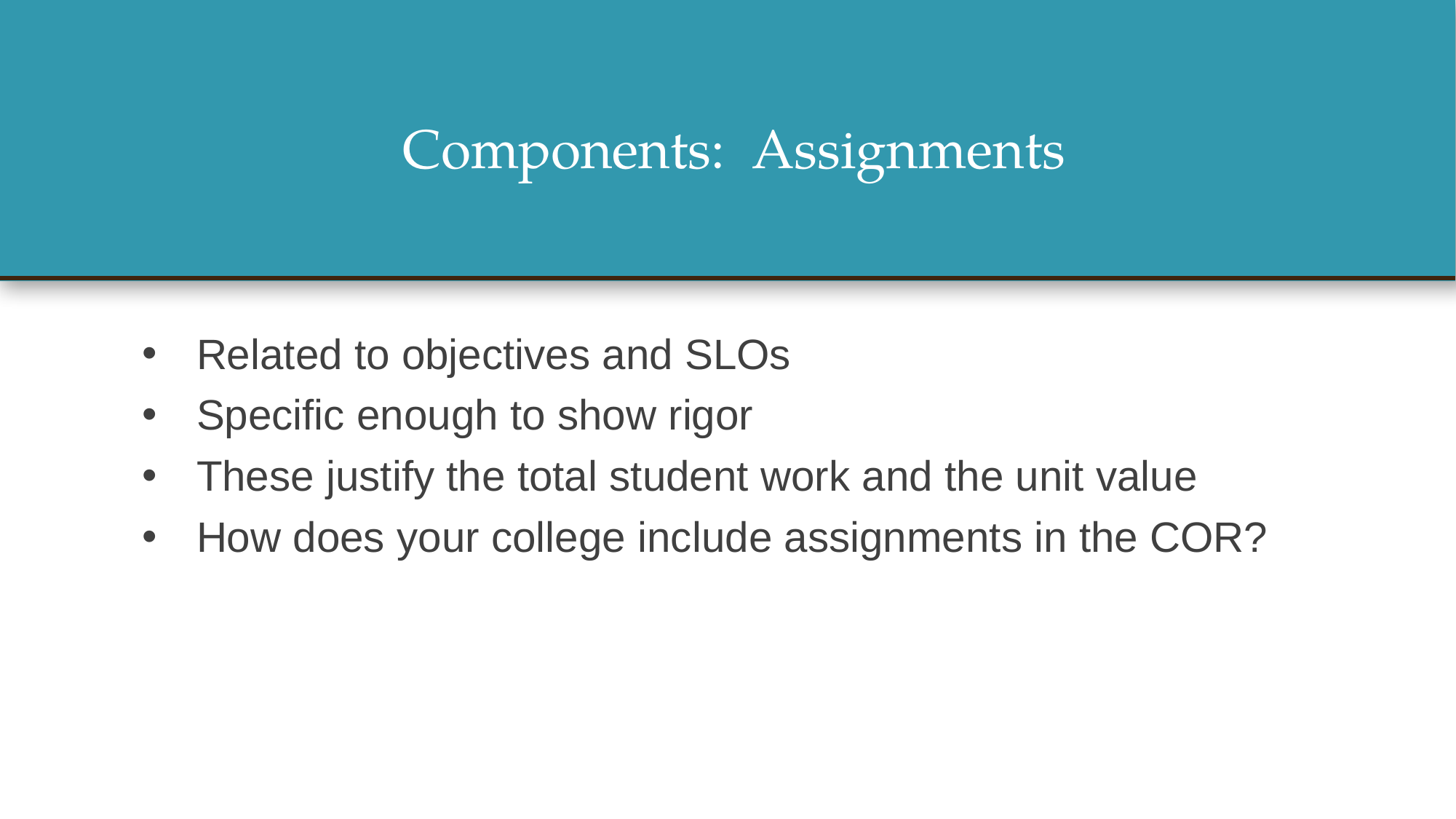

# Components:  Assignments

Related to objectives and SLOs
Specific enough to show rigor
These justify the total student work and the unit value
How does your college include assignments in the COR?